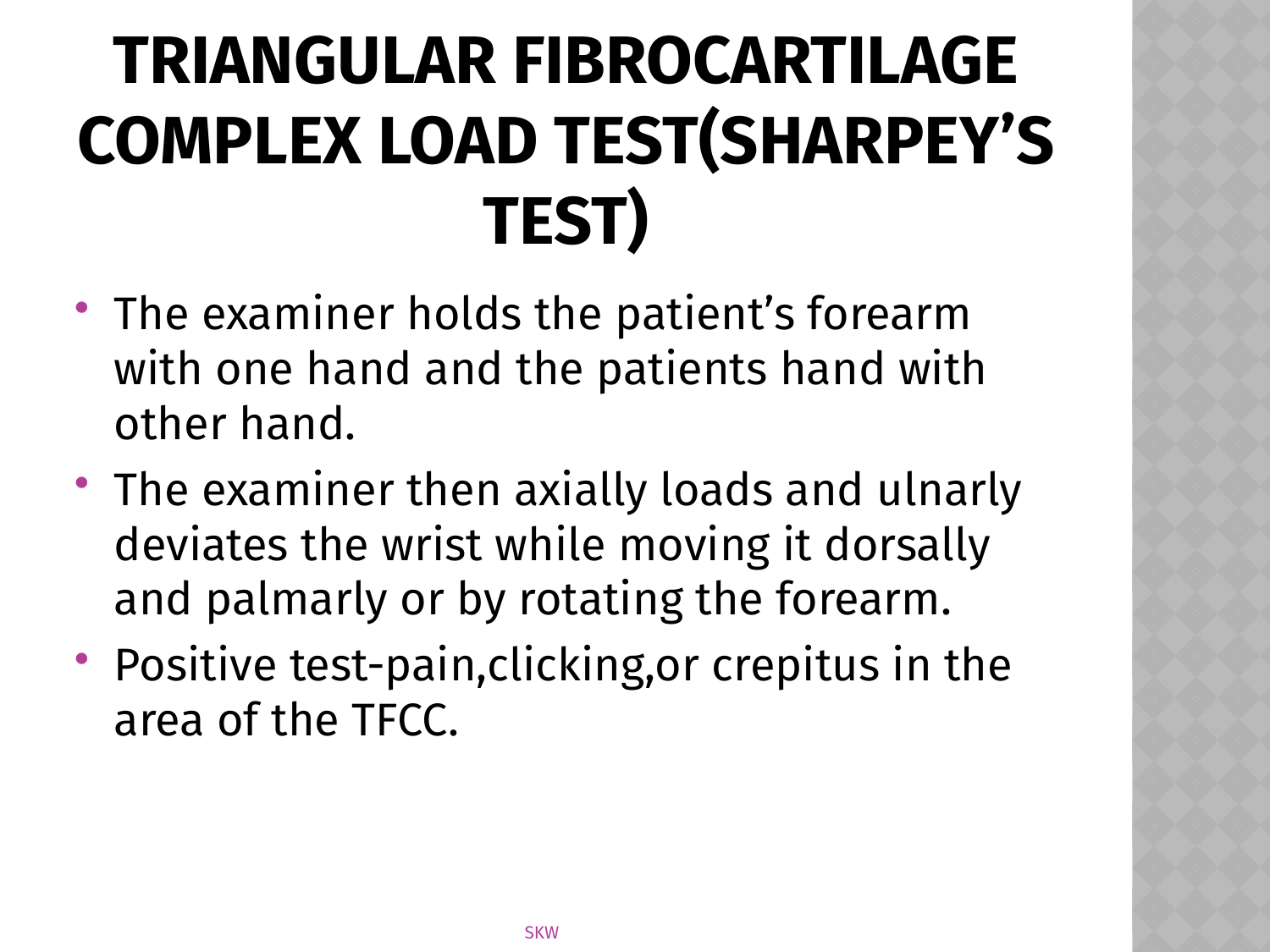

# Triangular fibrocartilage complex load test(sharpey’s test)
The examiner holds the patient’s forearm with one hand and the patients hand with other hand.
The examiner then axially loads and ulnarly deviates the wrist while moving it dorsally and palmarly or by rotating the forearm.
Positive test-pain,clicking,or crepitus in the area of the TFCC.
13
SKW